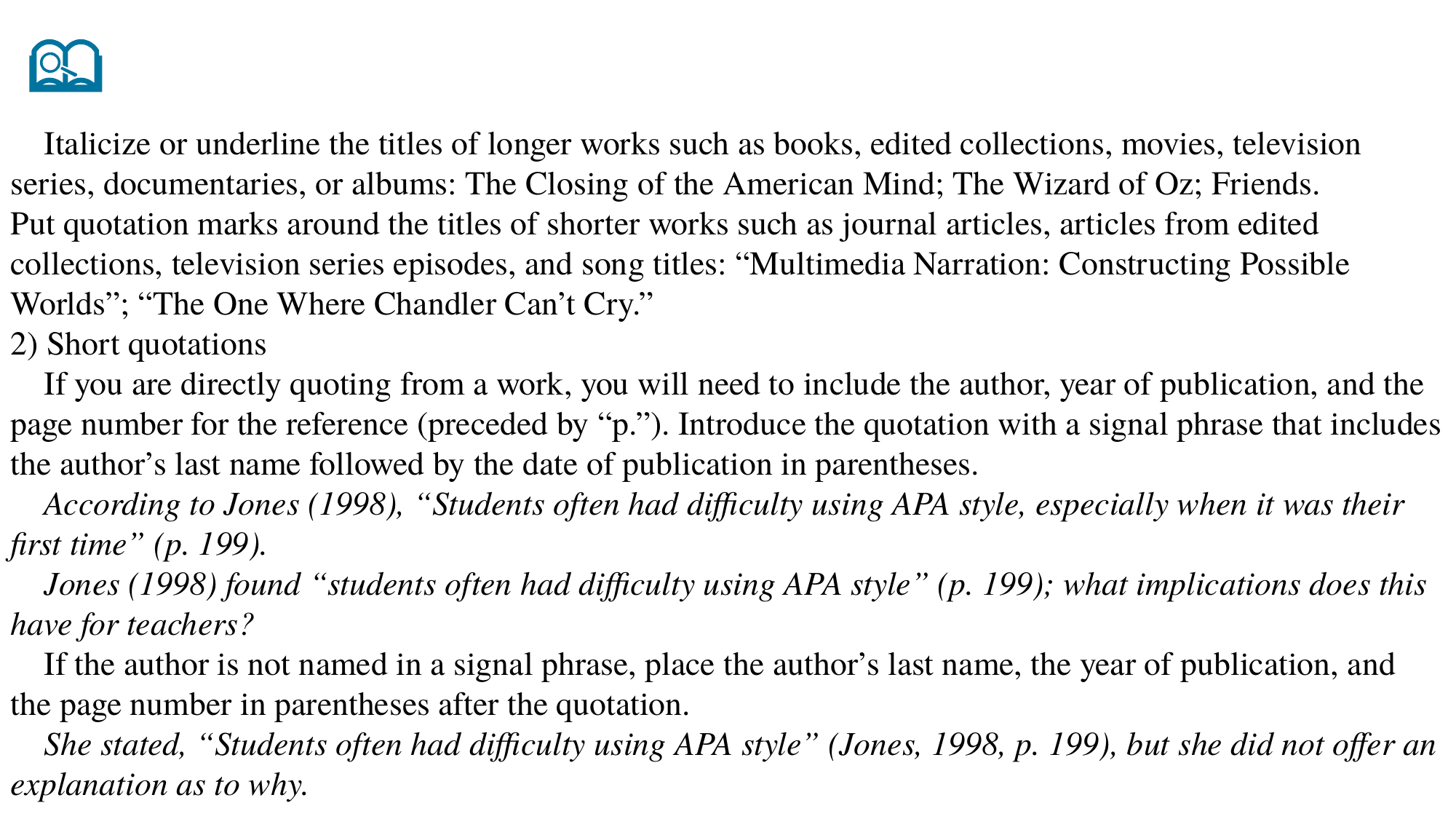

Italicize or underline the titles of longer works such as books, edited collections, movies, television series, documentaries, or albums: The Closing of the American Mind; The Wizard of Oz; Friends.
Put quotation marks around the titles of shorter works such as journal articles, articles from edited collections, television series episodes, and song titles: “Multimedia Narration: Constructing Possible Worlds”; “The One Where Chandler Can’t Cry.”
2) Short quotations
    If you are directly quoting from a work, you will need to include the author, year of publication, and the page number for the reference (preceded by “p.”). Introduce the quotation with a signal phrase that includes the author’s last name followed by the date of publication in parentheses.
    According to Jones (1998), “Students often had difficulty using APA style, especially when it was their first time” (p. 199).
    Jones (1998) found “students often had difficulty using APA style” (p. 199); what implications does this have for teachers?
    If the author is not named in a signal phrase, place the author’s last name, the year of publication, and the page number in parentheses after the quotation.
    She stated, “Students often had difficulty using APA style” (Jones, 1998, p. 199), but she did not offer an explanation as to why.